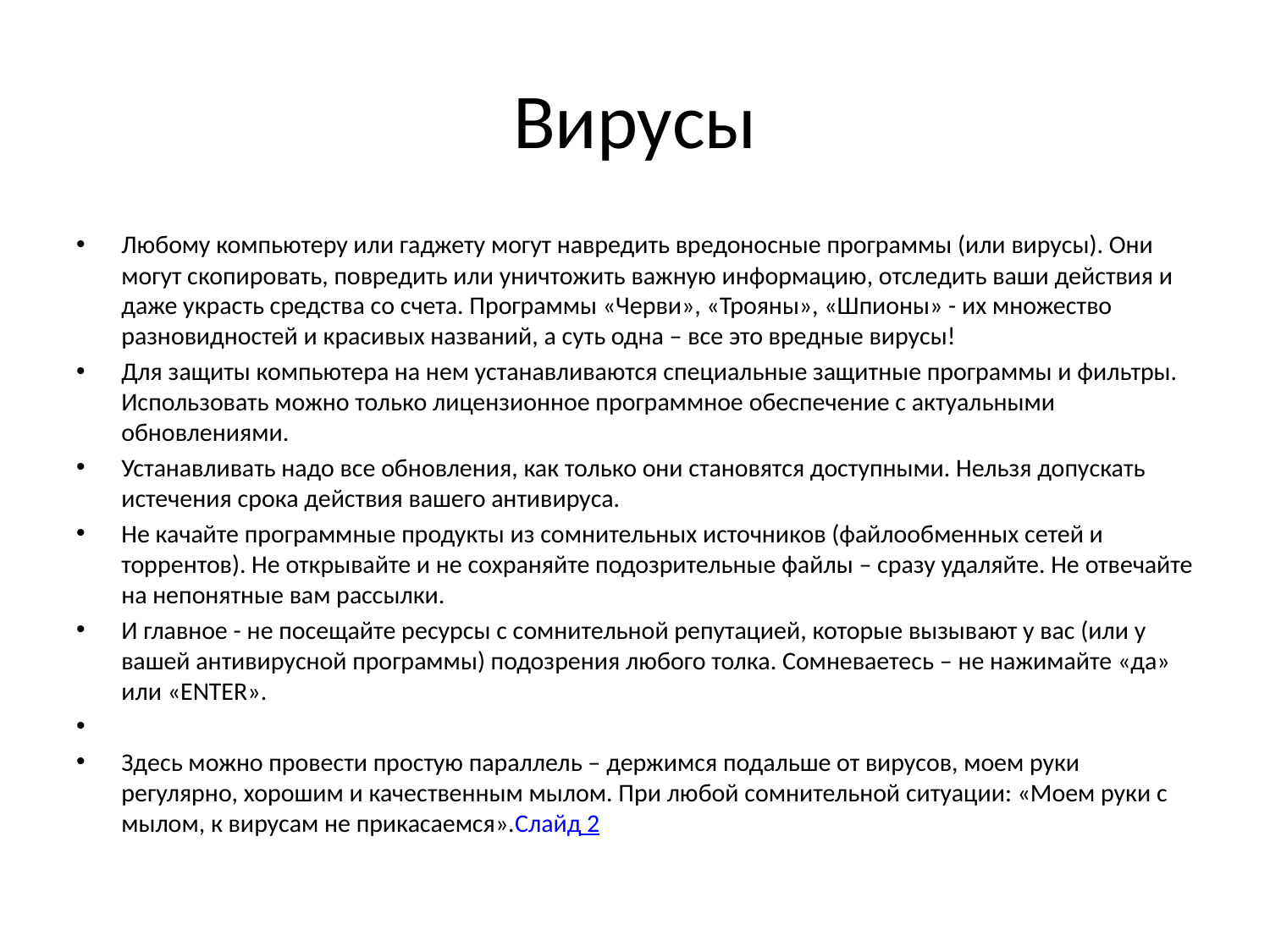

# Вирусы
Любому компьютеру или гаджету могут навредить вредоносные программы (или вирусы). Они могут скопировать, повредить или уничтожить важную информацию, отследить ваши действия и даже украсть средства со счета. Программы «Черви», «Трояны», «Шпионы» - их множество разновидностей и красивых названий, а суть одна – все это вредные вирусы!
Для защиты компьютера на нем устанавливаются специальные защитные программы и фильтры. Использовать можно только лицензионное программное обеспечение с актуальными обновлениями.
Устанавливать надо все обновления, как только они становятся доступными. Нельзя допускать истечения срока действия вашего антивируса.
Не качайте программные продукты из сомнительных источников (файлообменных сетей и торрентов). Не открывайте и не сохраняйте подозрительные файлы – сразу удаляйте. Не отвечайте на непонятные вам рассылки.
И главное - не посещайте ресурсы с сомнительной репутацией, которые вызывают у вас (или у вашей антивирусной программы) подозрения любого толка. Сомневаетесь – не нажимайте «да» или «ENTER».

Здесь можно провести простую параллель – держимся подальше от вирусов, моем руки регулярно, хорошим и качественным мылом. При любой сомнительной ситуации: «Моем руки с мылом, к вирусам не прикасаемся».Слайд 2